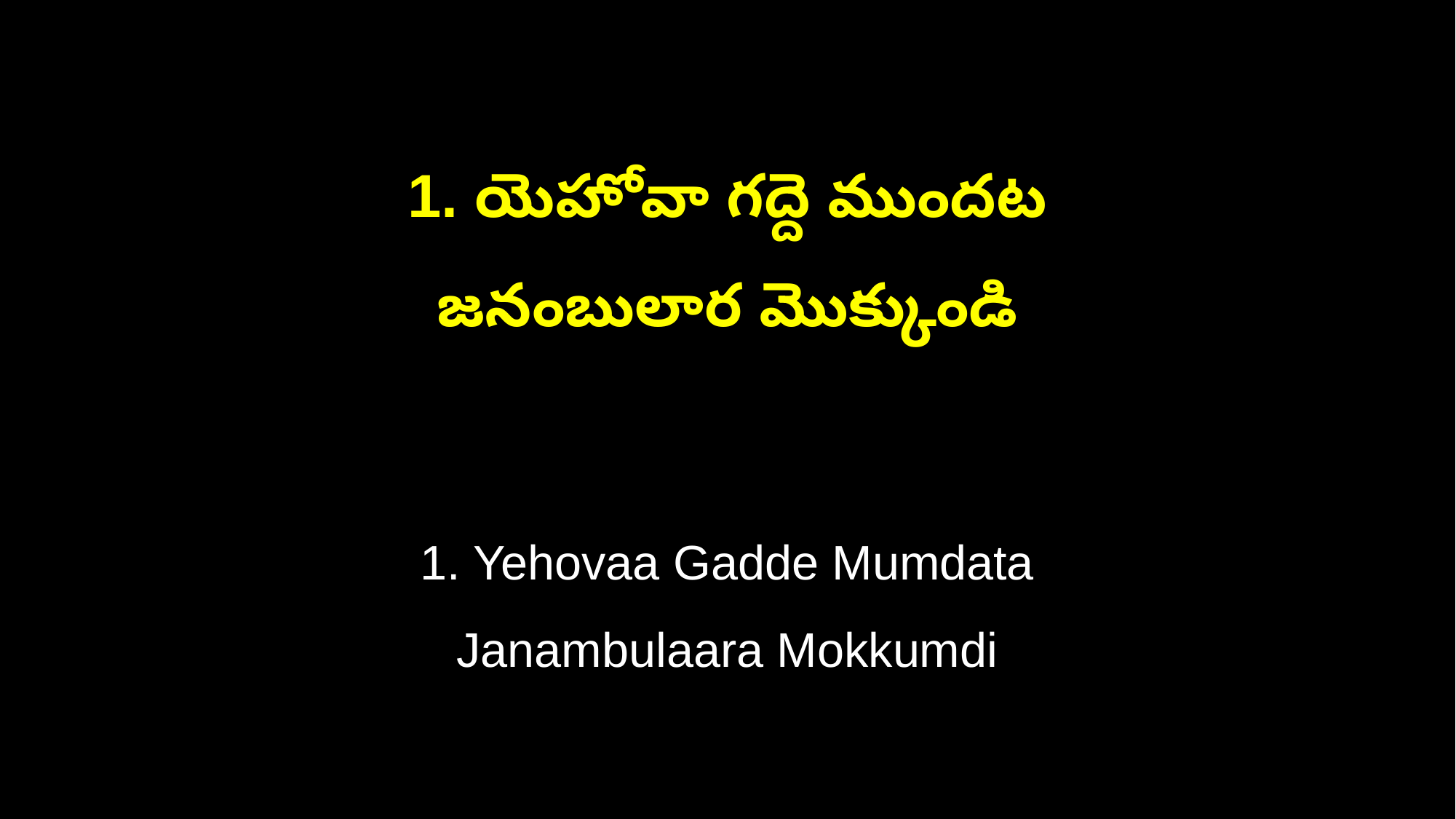

1. యెహోవా గద్దె ముందట
జనంబులార మొక్కుండి
1. Yehovaa Gadde Mumdata
Janambulaara Mokkumdi